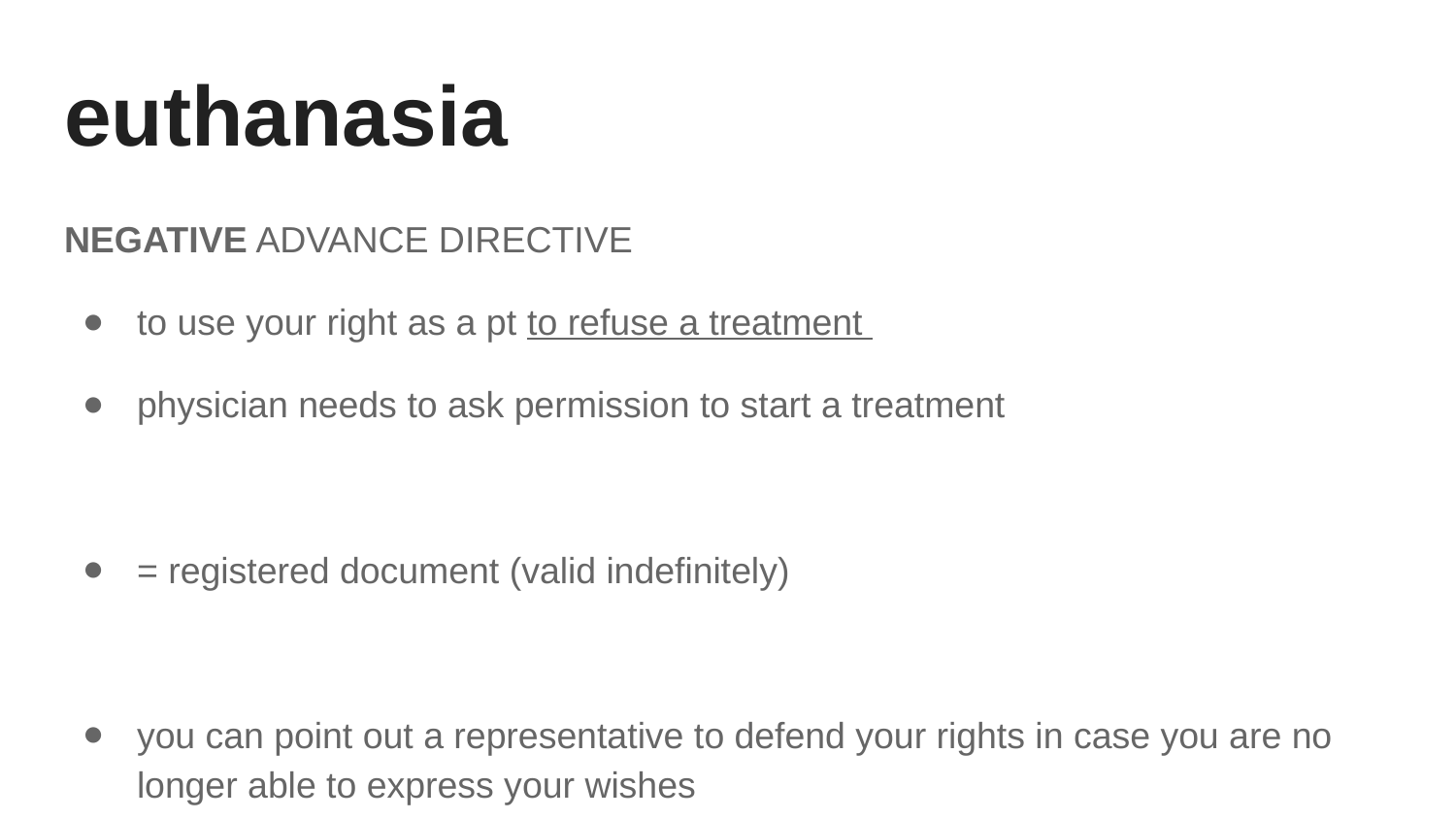

# euthanasia
NEGATIVE ADVANCE DIRECTIVE
to use your right as a pt to refuse a treatment
physician needs to ask permission to start a treatment

= registered document (valid indefinitely)

you can point out a representative to defend your rights in case you are no longer able to express your wishes